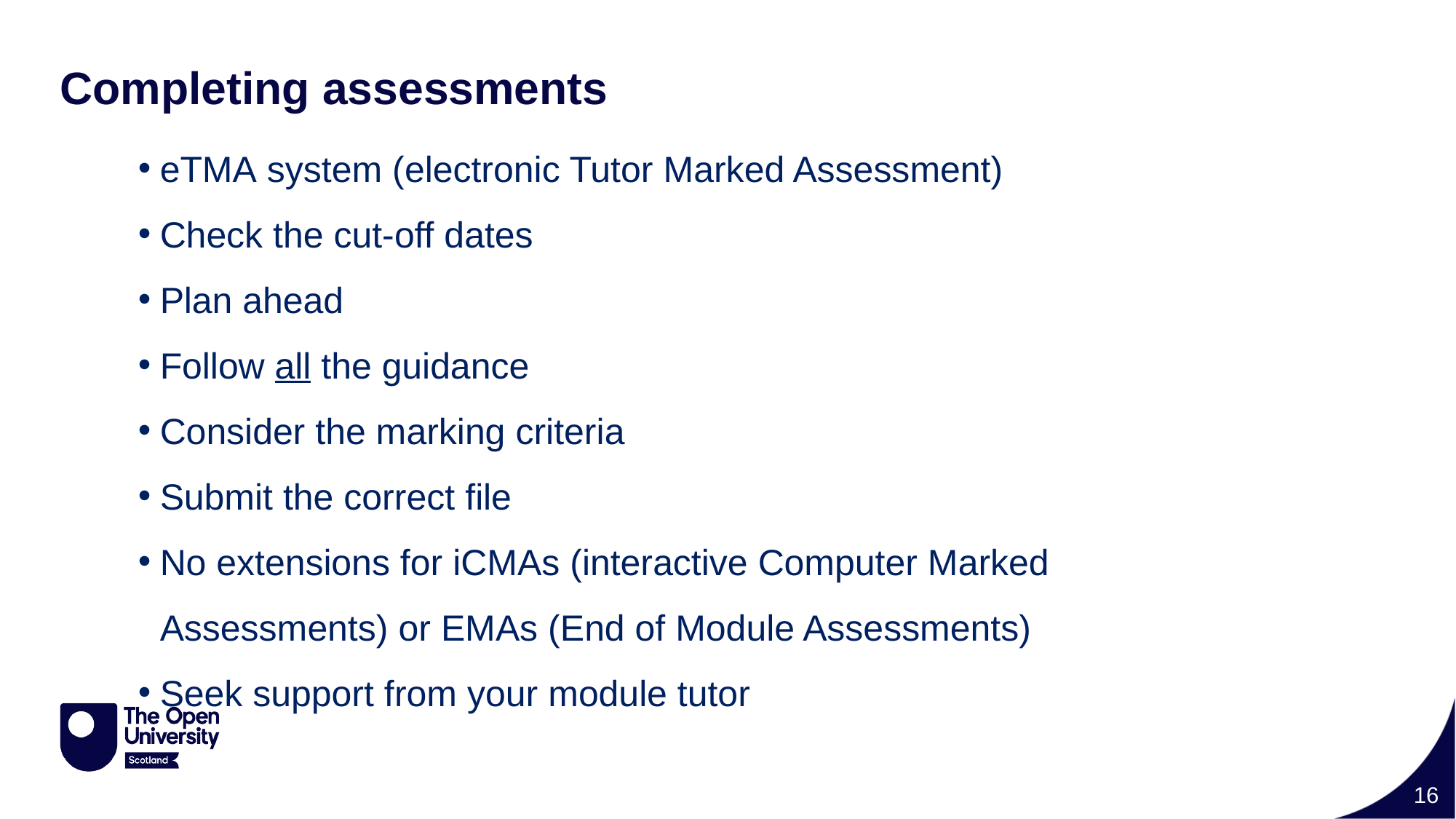

Completing assessments
eTMA system (electronic Tutor Marked Assessment)
Check the cut-off dates
Plan ahead
Follow all the guidance
Consider the marking criteria
Submit the correct file
No extensions for iCMAs (interactive Computer Marked Assessments) or EMAs (End of Module Assessments)
Seek support from your module tutor